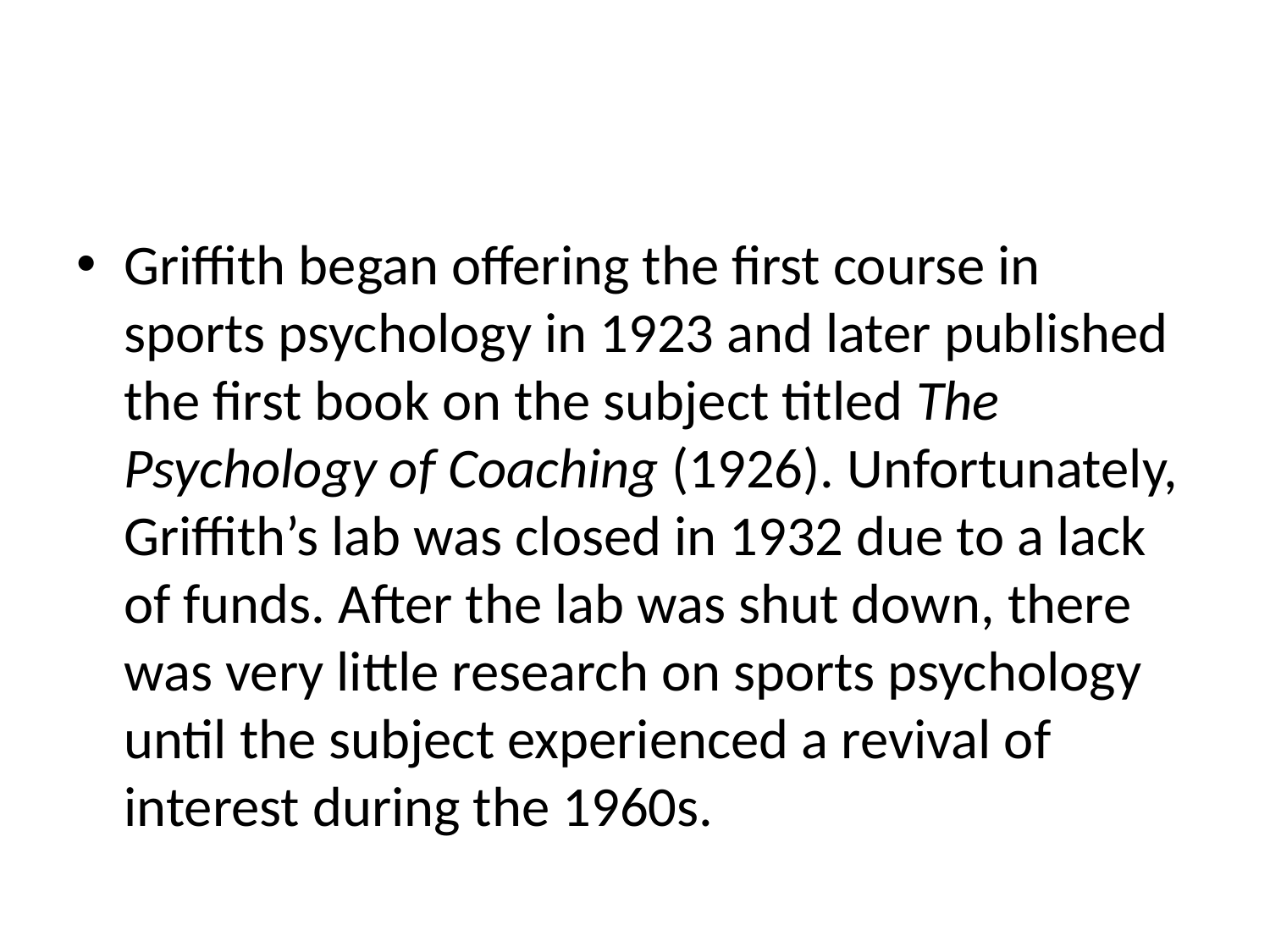

#
Griffith began offering the first course in sports psychology in 1923 and later published the first book on the subject titled The Psychology of Coaching (1926). Unfortunately, Griffith’s lab was closed in 1932 due to a lack of funds. After the lab was shut down, there was very little research on sports psychology until the subject experienced a revival of interest during the 1960s.